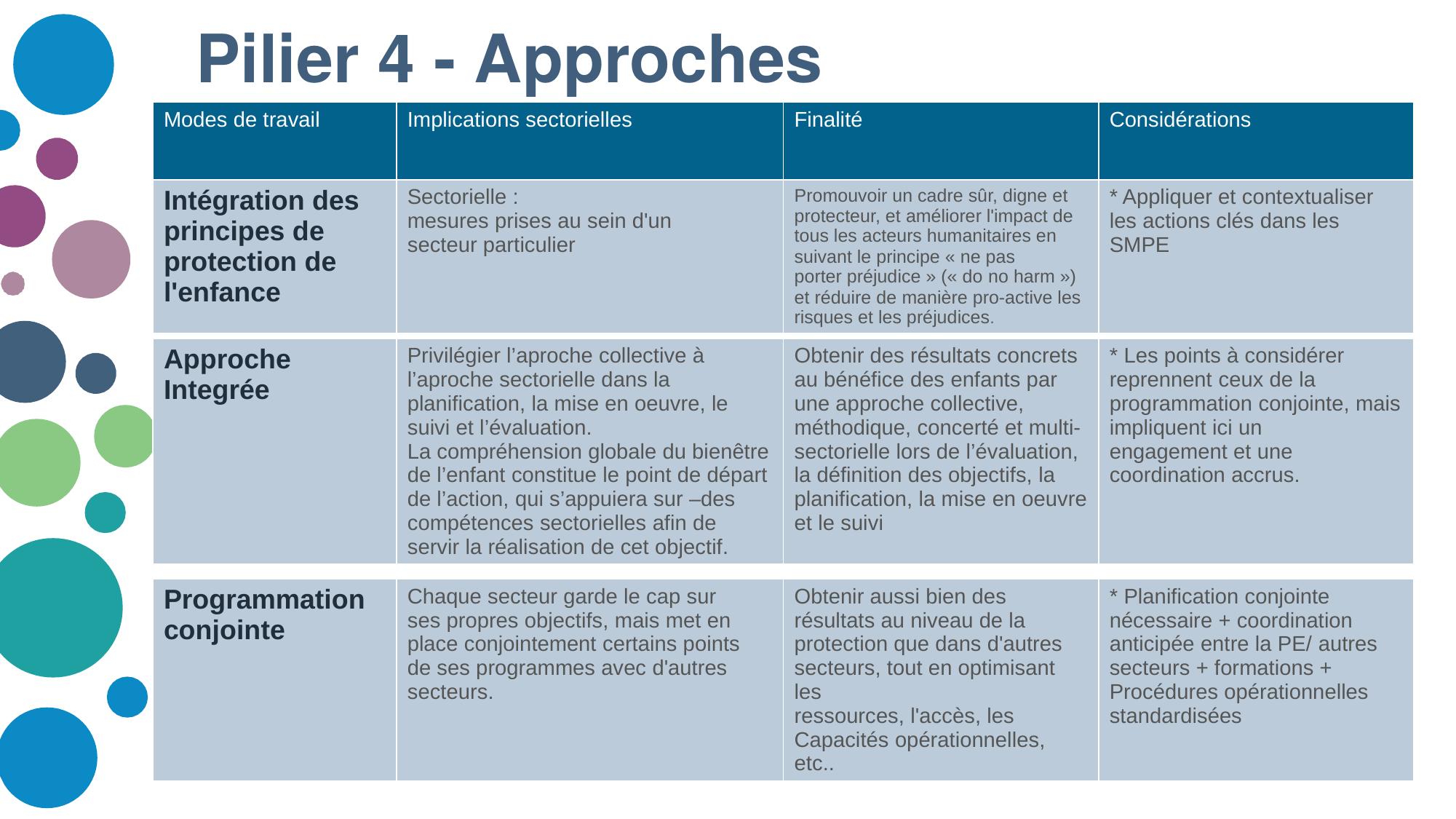

# Pilier 4 - Approches
| Modes de travail | Implications sectorielles | Finalité | Considérations |
| --- | --- | --- | --- |
| Intégration des principes de protection de l'enfance | Sectorielle : mesures prises au sein d'un secteur particulier | Promouvoir un cadre sûr, digne et protecteur, et améliorer l'impact de tous les acteurs humanitaires en suivant le principe « ne pas porter préjudice » (« do no harm ») et réduire de manière pro-active les risques et les préjudices. | \* Appliquer et contextualiser les actions clés dans les SMPE |

| Approche Integrée | Privilégier l’aproche collective à l’aproche sectorielle dans la planification, la mise en oeuvre, le suivi et l’évaluation. La compréhension globale du bienêtre de l’enfant constitue le point de départ de l’action, qui s’appuiera sur –des compétences sectorielles afin de servir la réalisation de cet objectif. | Obtenir des résultats concrets au bénéfice des enfants par une approche collective, méthodique, concerté et multi-sectorielle lors de l’évaluation, la définition des objectifs, la planification, la mise en oeuvre et le suivi | \* Les points à considérer reprennent ceux de la programmation conjointe, mais impliquent ici un engagement et une coordination accrus. |
| --- | --- | --- | --- |
| Programmation conjointe | Chaque secteur garde le cap sur ses propres objectifs, mais met en place conjointement certains points de ses programmes avec d'autres secteurs. | Obtenir aussi bien des résultats au niveau de la protection que dans d'autres secteurs, tout en optimisant les ressources, l'accès, les Capacités opérationnelles, etc.. | \* Planification conjointe nécessaire + coordination anticipée entre la PE/ autres secteurs + formations + Procédures opérationnelles standardisées |
| --- | --- | --- | --- |